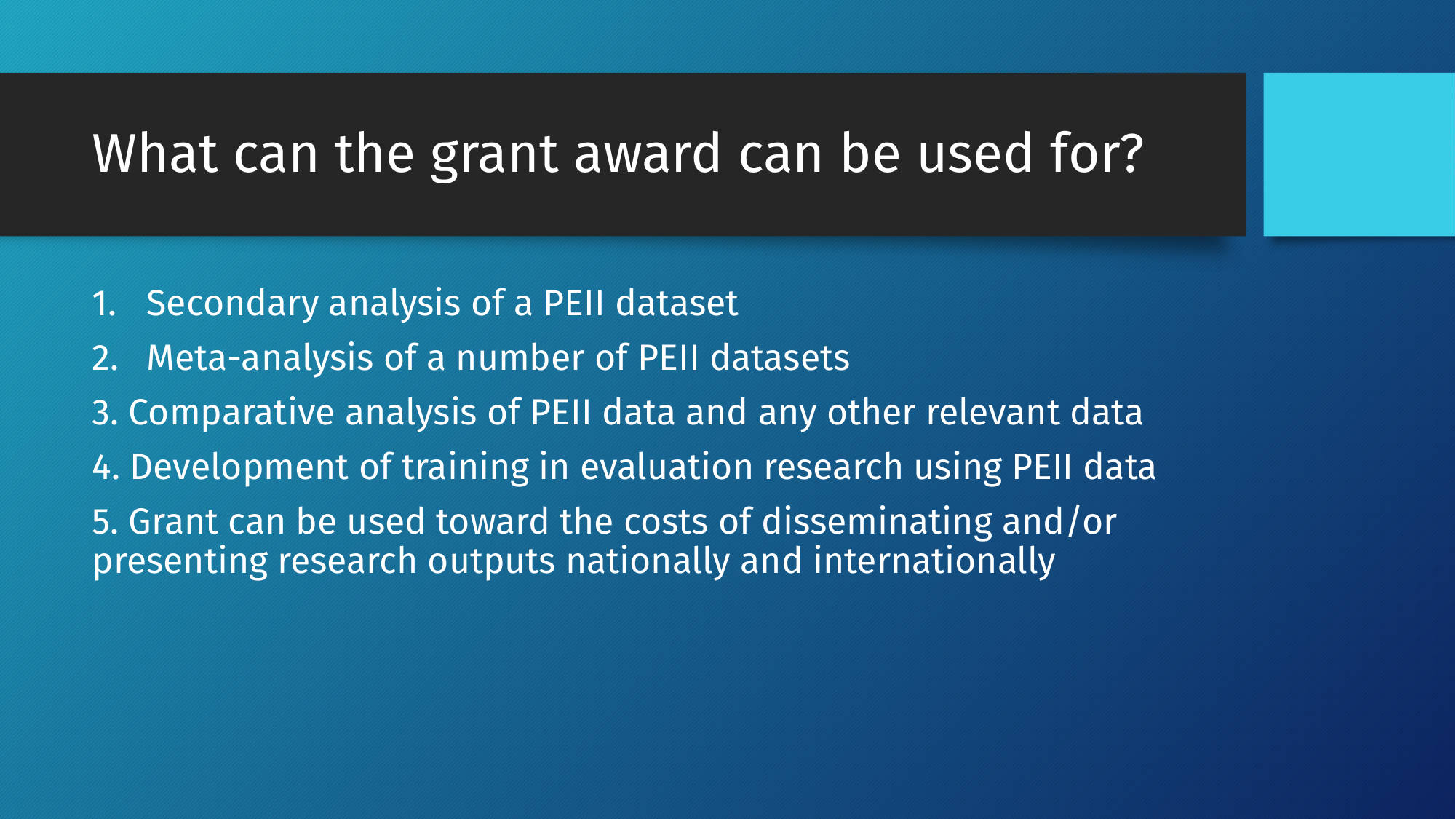

# What can the grant award can be used for?
Secondary analysis of a PEII dataset
Meta-analysis of a number of PEII datasets
3. Comparative analysis of PEII data and any other relevant data
4. Development of training in evaluation research using PEII data
5. Grant can be used toward the costs of disseminating and/or presenting research outputs nationally and internationally